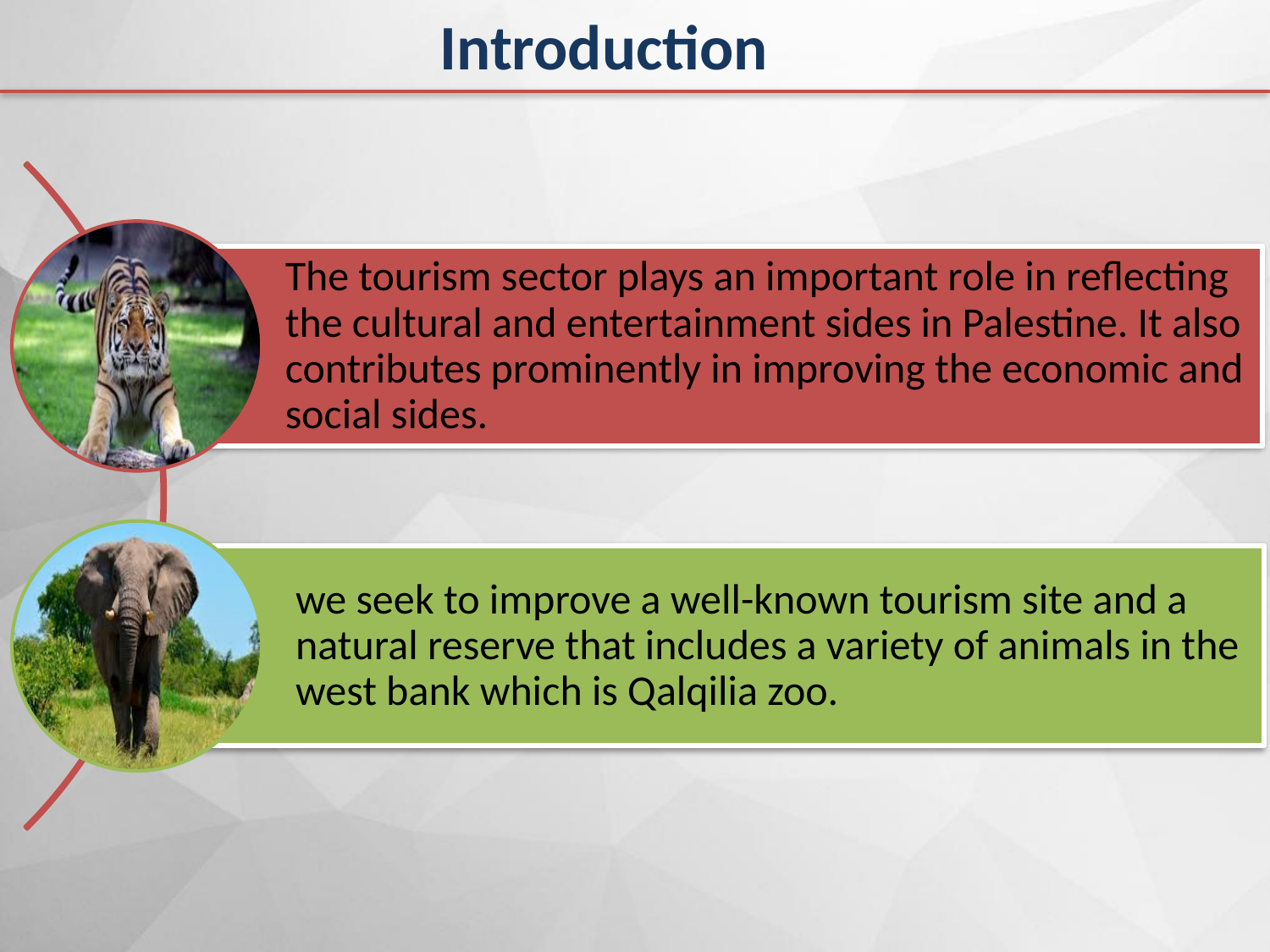

Introduction
The tourism sector plays an important role in reflecting the cultural and entertainment sides in Palestine. It also contributes prominently in improving the economic and social sides.
we seek to improve a well-known tourism site and a natural reserve that includes a variety of animals in the west bank which is Qalqilia zoo.